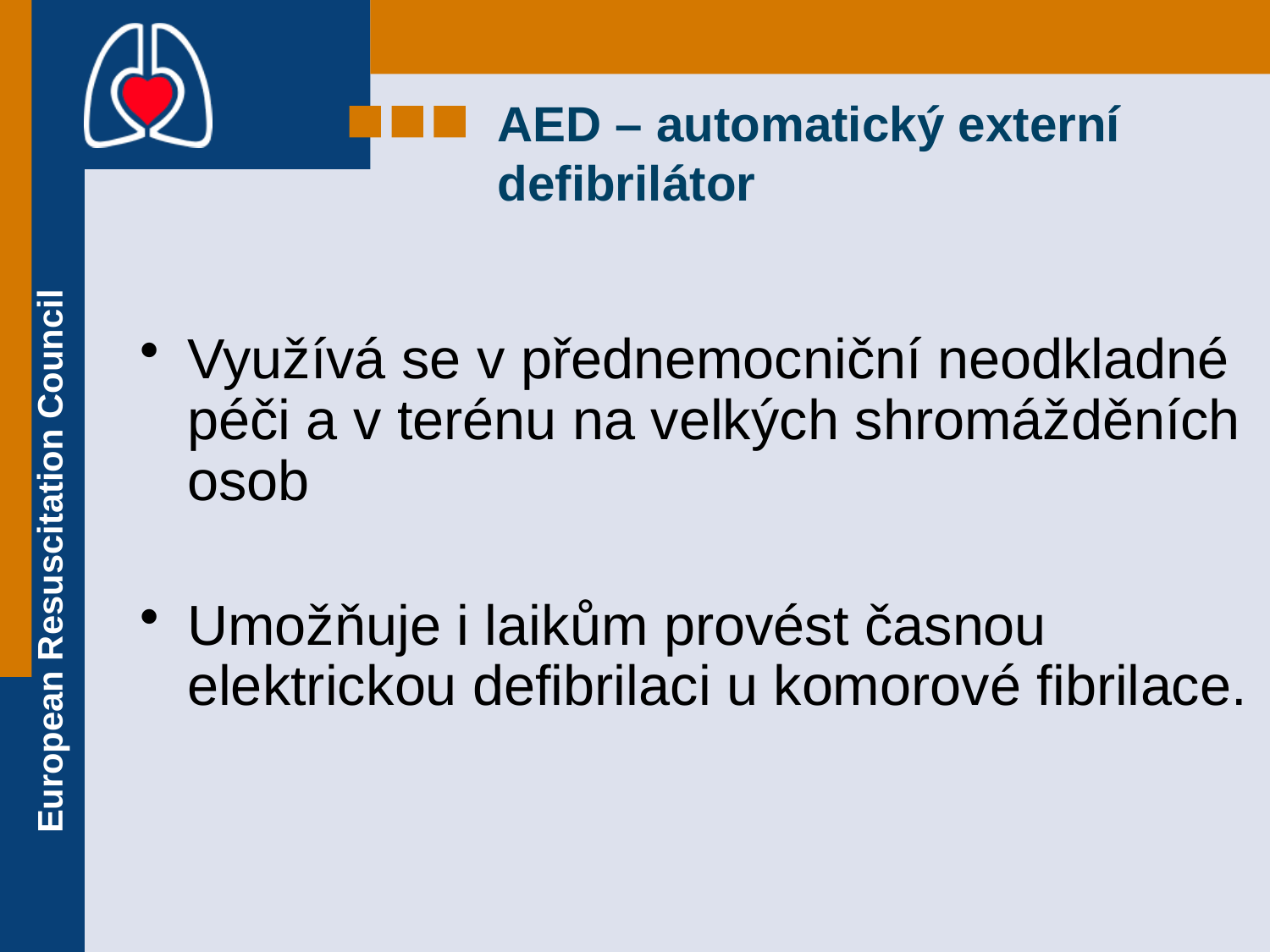

# AED – automatický externí defibrilátor
Využívá se v přednemocniční neodkladné péči a v terénu na velkých shromážděních osob

Umožňuje i laikům provést časnou elektrickou defibrilaci u komorové fibrilace.